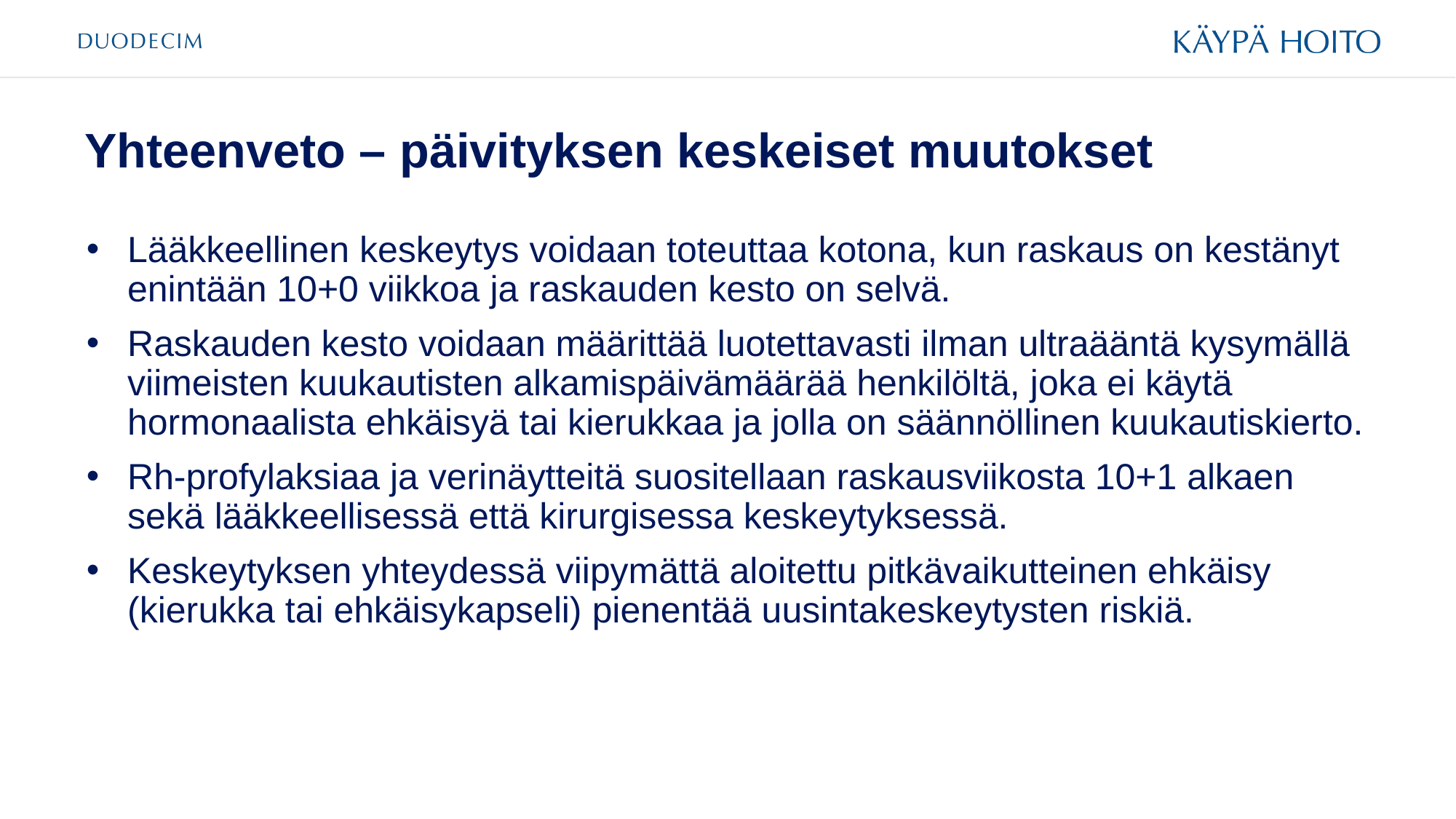

# Yhteenveto – päivityksen keskeiset muutokset
Lääkkeellinen keskeytys voidaan toteuttaa kotona, kun raskaus on kestänyt enintään 10+0 viikkoa ja raskauden kesto on selvä.
Raskauden kesto voidaan määrittää luotettavasti ilman ultraääntä kysymällä viimeisten kuukautisten alkamispäivämäärää henkilöltä, joka ei käytä hormonaalista ehkäisyä tai kierukkaa ja jolla on säännöllinen kuukautiskierto.
Rh-profylaksiaa ja verinäytteitä suositellaan raskausviikosta 10+1 alkaen sekä lääkkeellisessä että kirurgisessa keskeytyksessä.
Keskeytyksen yhteydessä viipymättä aloitettu pitkävaikutteinen ehkäisy (kierukka tai ehkäisykapseli) pienentää uusintakeskeytysten riskiä.